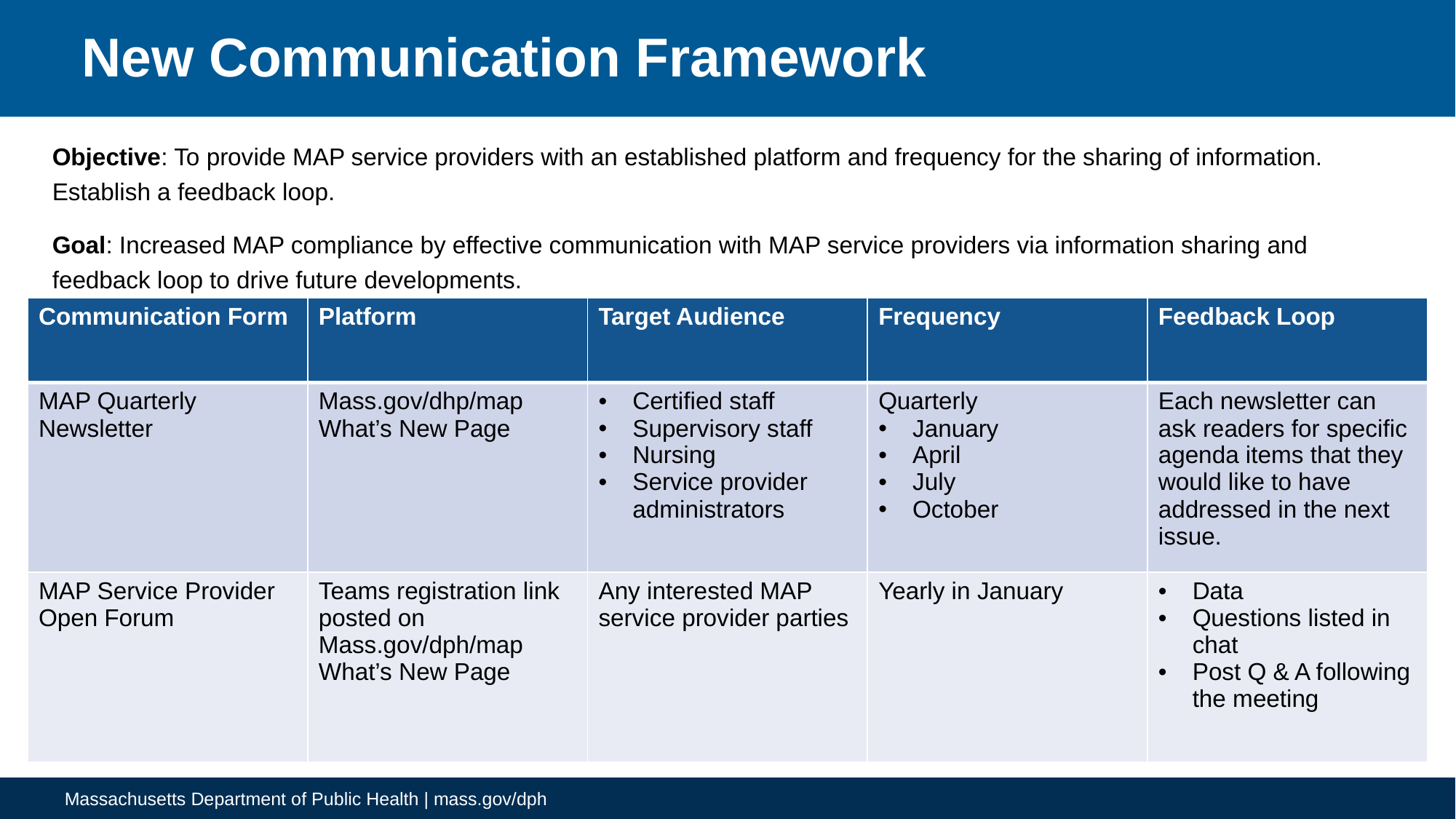

# New Communication Framework
Objective: To provide MAP service providers with an established platform and frequency for the sharing of information. Establish a feedback loop.
Goal: Increased MAP compliance by effective communication with MAP service providers via information sharing and feedback loop to drive future developments.
| Communication Form | Platform | Target Audience | Frequency | Feedback Loop |
| --- | --- | --- | --- | --- |
| MAP Quarterly Newsletter | Mass.gov/dhp/map What’s New Page | Certified staff Supervisory staff Nursing Service provider administrators | Quarterly January April July October | Each newsletter can ask readers for specific agenda items that they would like to have addressed in the next issue. |
| MAP Service Provider Open Forum | Teams registration link posted on Mass.gov/dph/map What’s New Page | Any interested MAP service provider parties | Yearly in January | Data Questions listed in chat Post Q & A following the meeting |